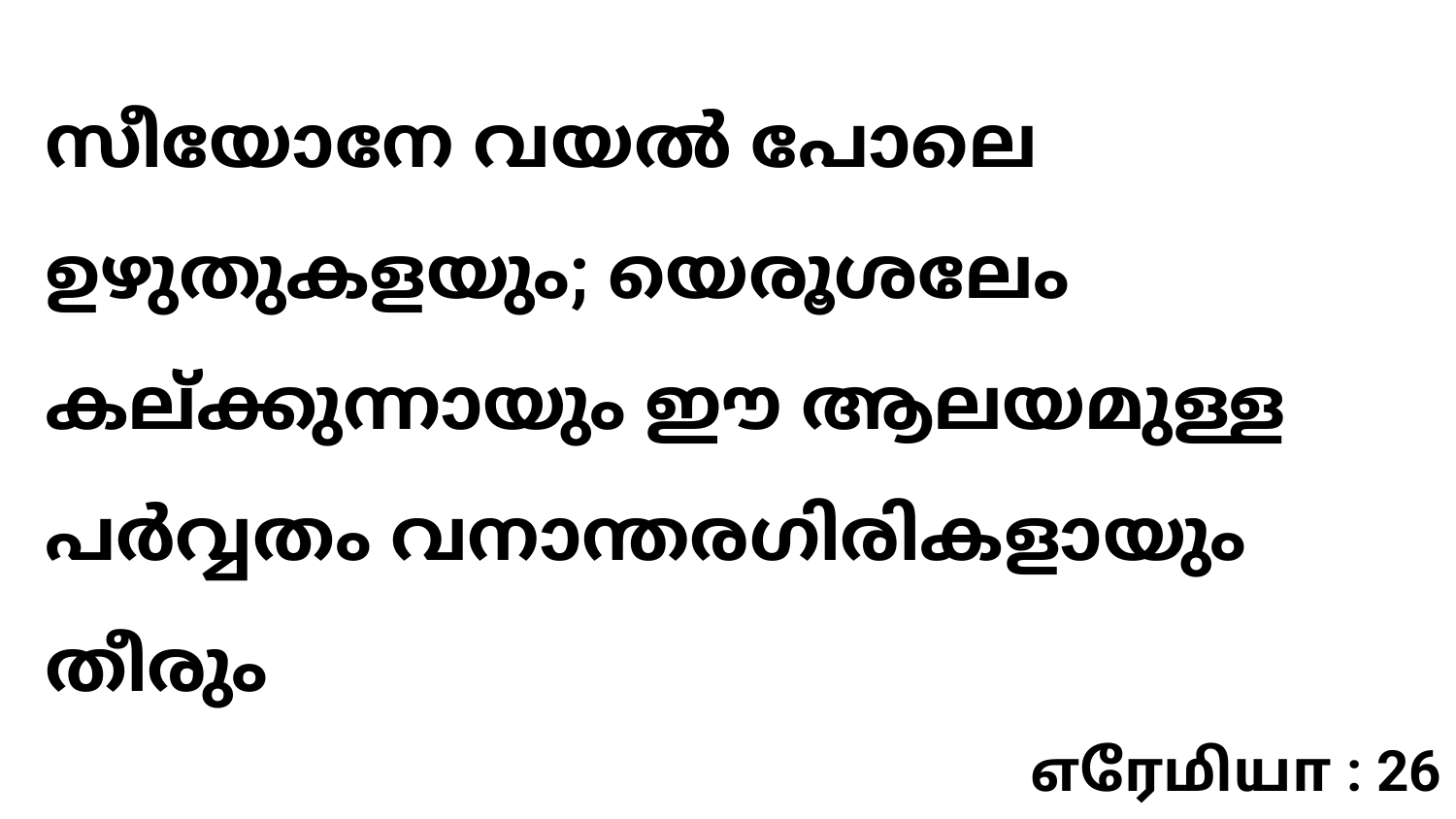

സീയോനേ വയൽ പോലെ ഉഴുതുകളയും; യെരൂശലേം കല്ക്കുന്നായും ഈ ആലയമുള്ള പർവ്വതം വനാന്തരഗിരികളായും തീരും
எரேமியா : 26